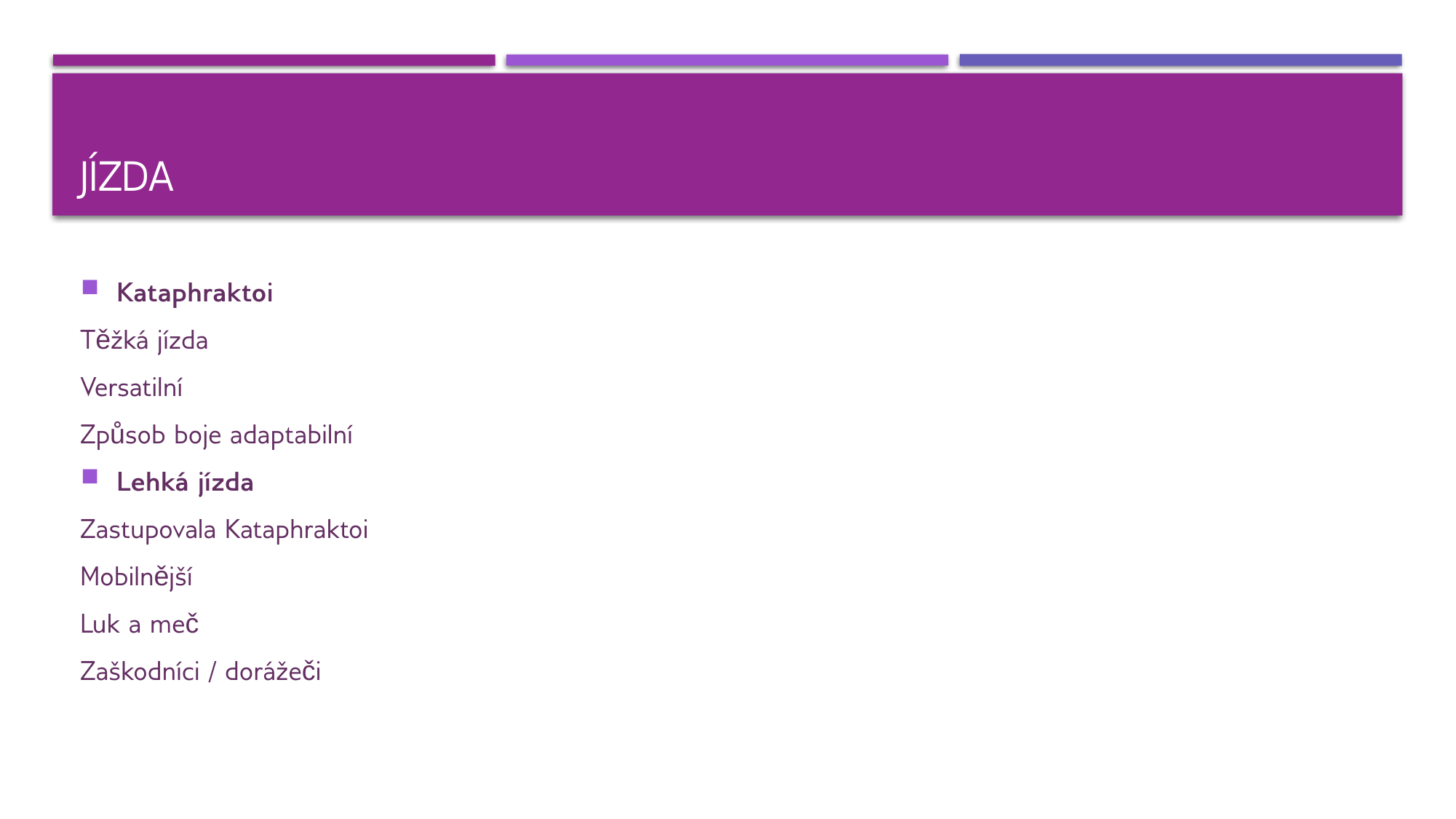

# jízda
Kataphraktoi
Těžká jízda
Versatilní
Způsob boje adaptabilní
Lehká jízda
Zastupovala Kataphraktoi
Mobilnější
Luk a meč
Zaškodníci / dorážeči